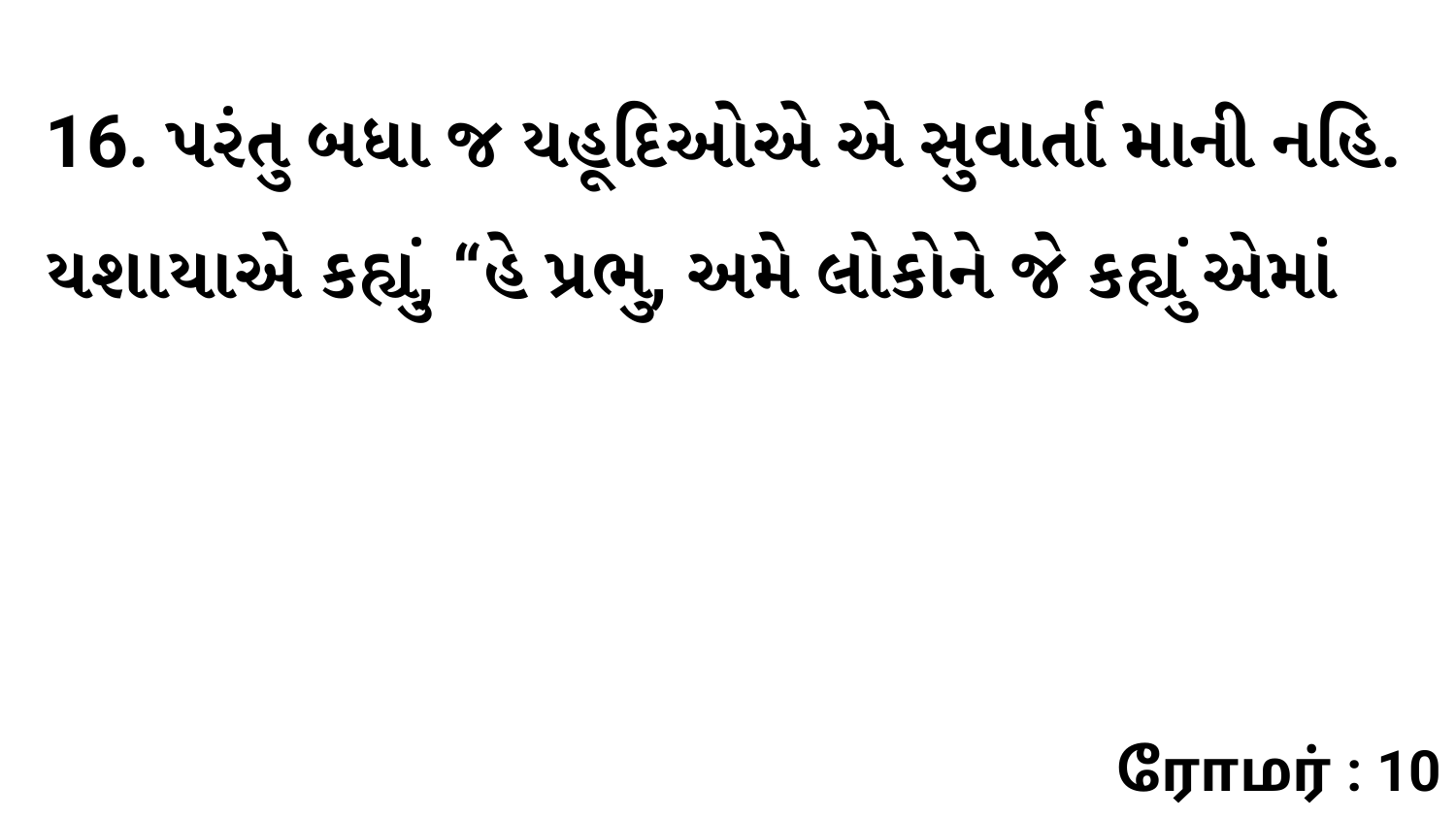

16. પરંતુ બધા જ યહૂદિઓએ એ સુવાર્તા માની નહિ. યશાયાએ કહ્યું, “હે પ્રભુ, અમે લોકોને જે કહ્યું એમાં
ரோமர் : 10